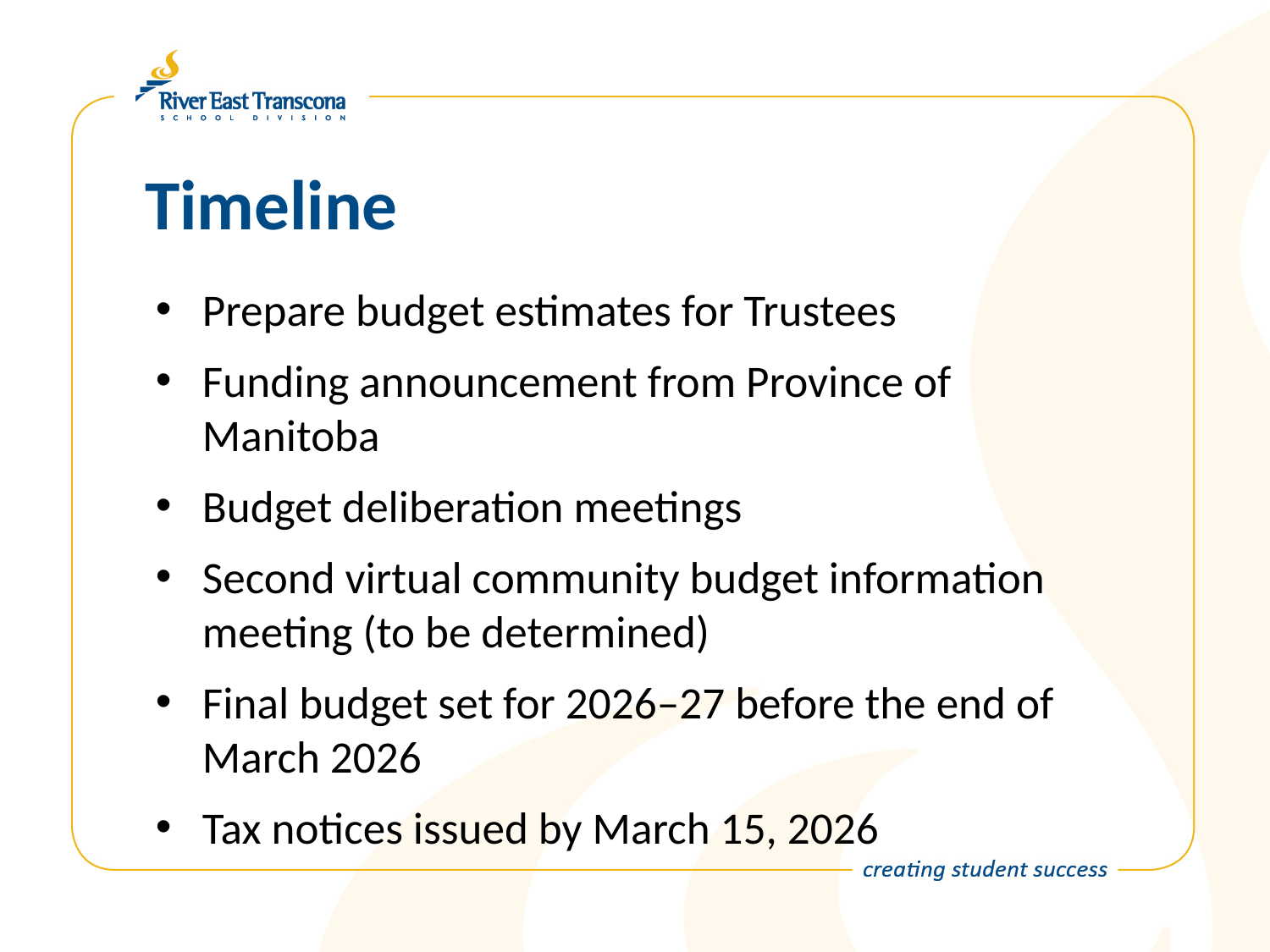

# Timeline
Prepare budget estimates for Trustees
Funding announcement from Province of Manitoba
Budget deliberation meetings
Second virtual community budget information meeting (to be determined)
Final budget set for 2026–27 before the end of March 2026
Tax notices issued by March 15, 2026